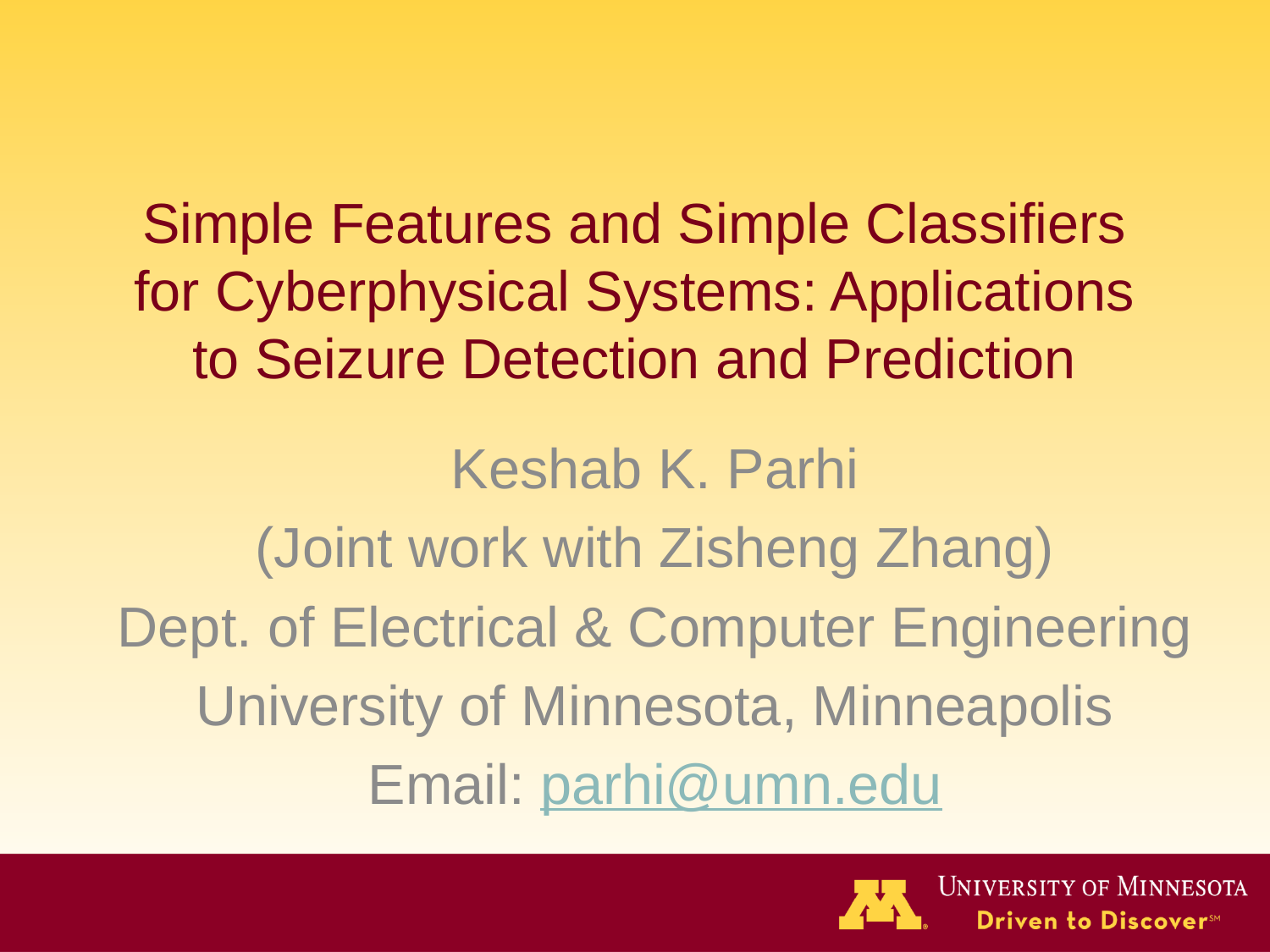

# Simple Features and Simple Classifiers for Cyberphysical Systems: Applications to Seizure Detection and Prediction
Keshab K. Parhi
(Joint work with Zisheng Zhang)
Dept. of Electrical & Computer Engineering
University of Minnesota, Minneapolis
Email: parhi@umn.edu